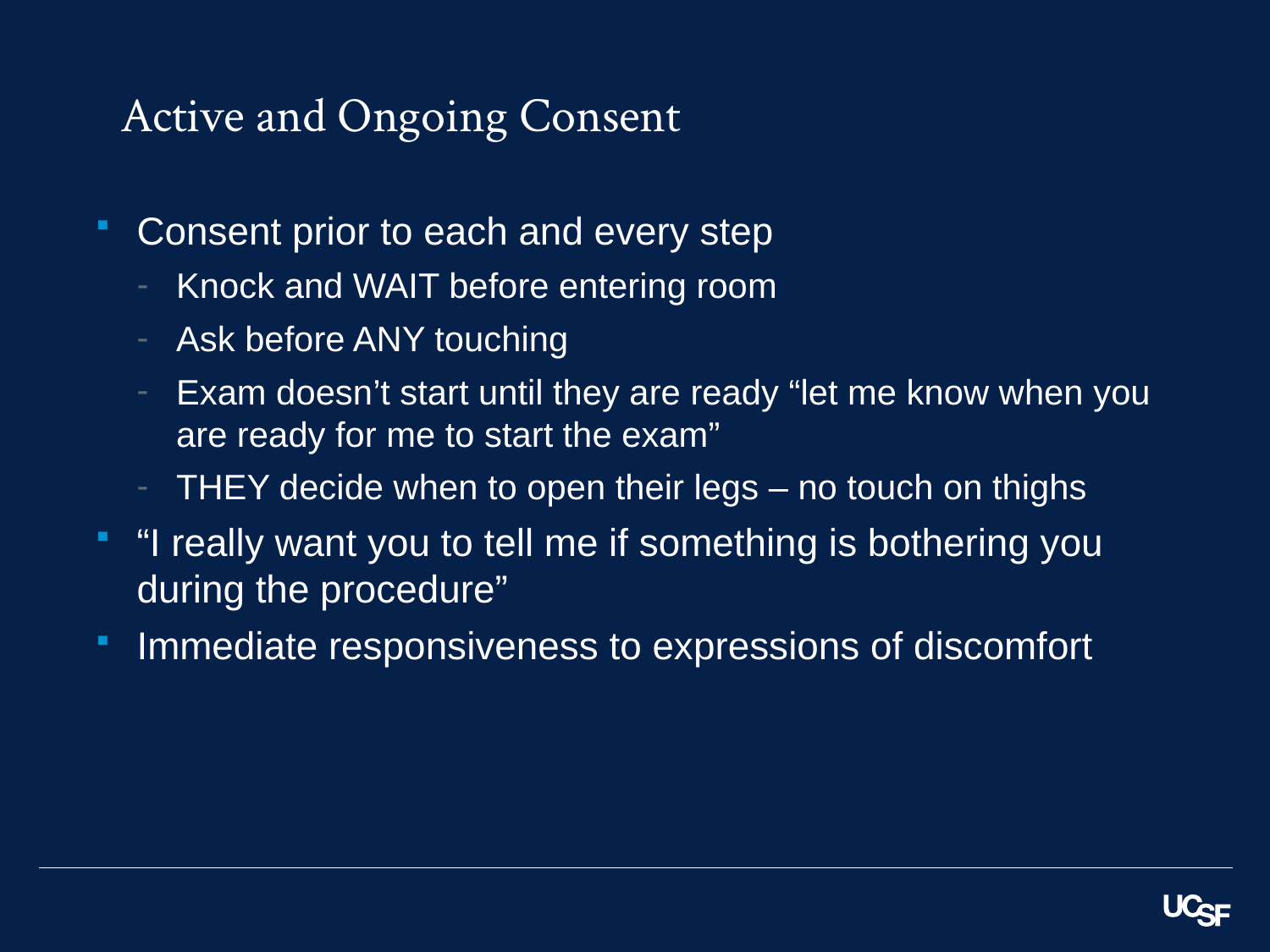

# Active and Ongoing Consent
Consent prior to each and every step
Knock and WAIT before entering room
Ask before ANY touching
Exam doesn’t start until they are ready “let me know when you are ready for me to start the exam”
THEY decide when to open their legs – no touch on thighs
“I really want you to tell me if something is bothering you during the procedure”
Immediate responsiveness to expressions of discomfort